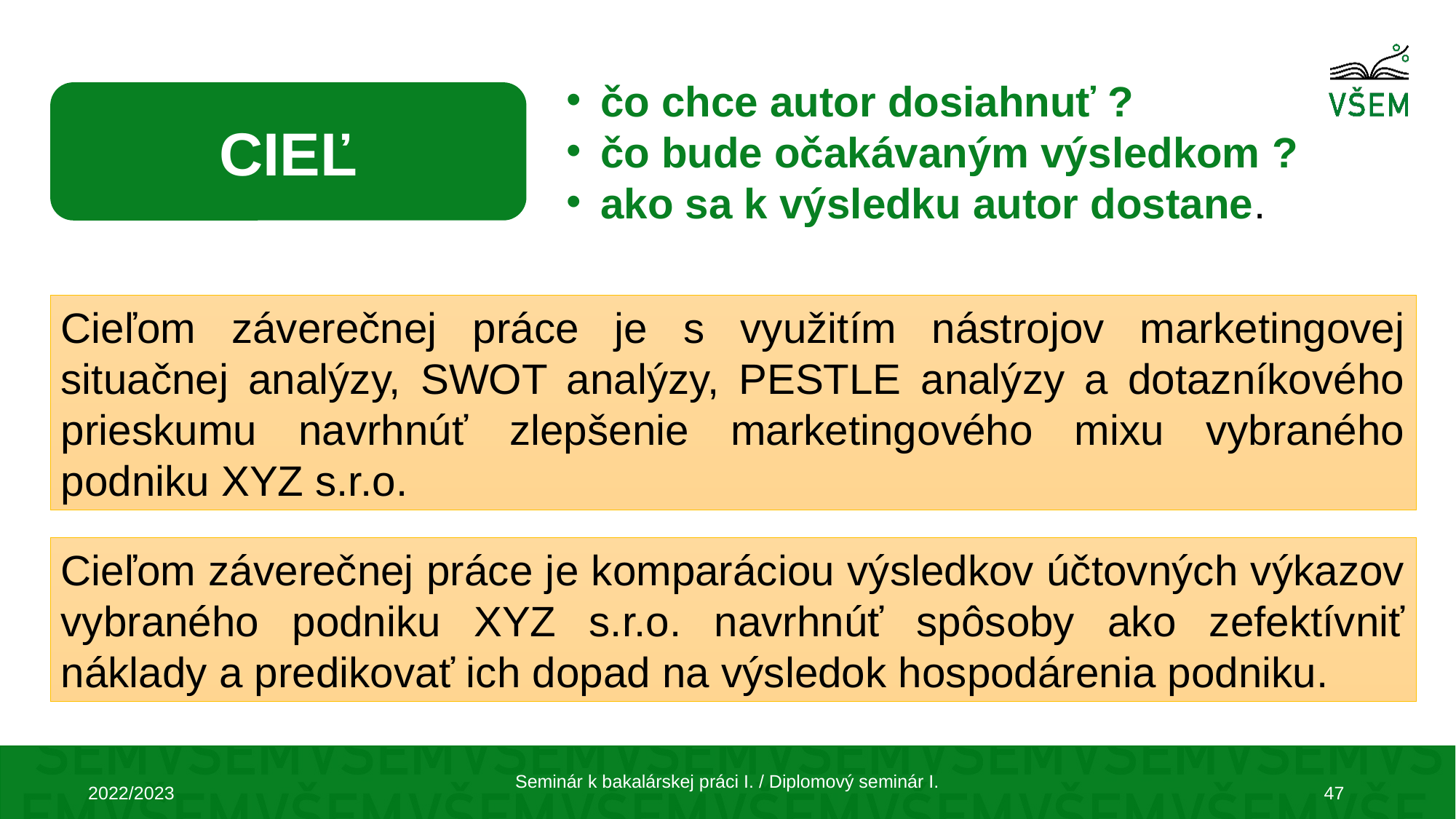

čo chce autor dosiahnuť ?
čo bude očakávaným výsledkom ?
ako sa k výsledku autor dostane.
CIEĽ
Cieľom záverečnej práce je s využitím nástrojov marketingovej situačnej analýzy, SWOT analýzy, PESTLE analýzy a dotazníkového prieskumu navrhnúť zlepšenie marketingového mixu vybraného podniku XYZ s.r.o.
Cieľom záverečnej práce je komparáciou výsledkov účtovných výkazov vybraného podniku XYZ s.r.o. navrhnúť spôsoby ako zefektívniť náklady a predikovať ich dopad na výsledok hospodárenia podniku.
Seminár k bakalárskej práci I. / Diplomový seminár I.
2022/2023
47